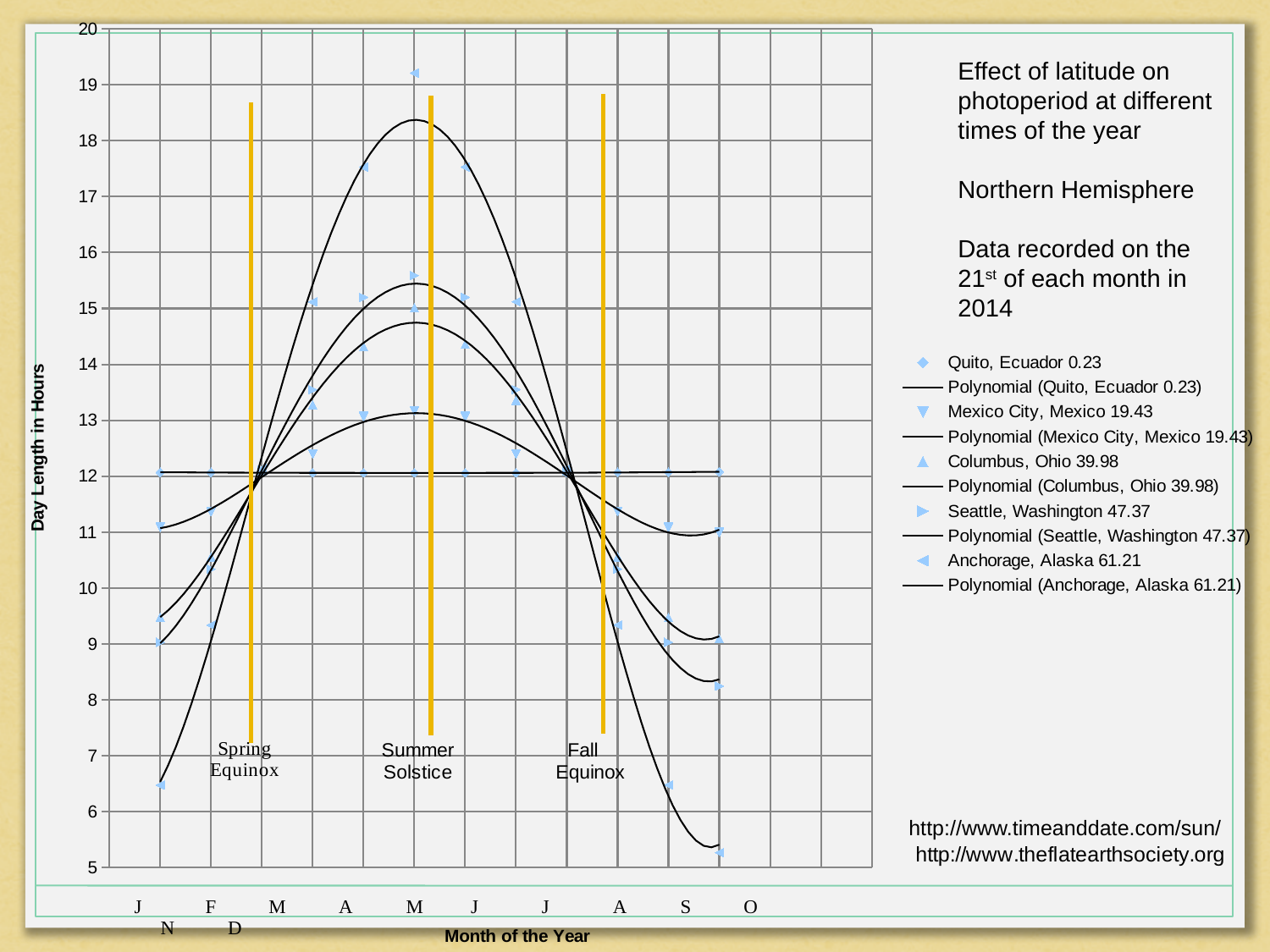

### Chart

| Category |  |  |  |  |  |
|---|---|---|---|---|---|
Effect of latitude on photoperiod at different times of the year

Northern Hemisphere

Data recorded on the 21st of each month in 2014
http://www.timeanddate.com/sun/